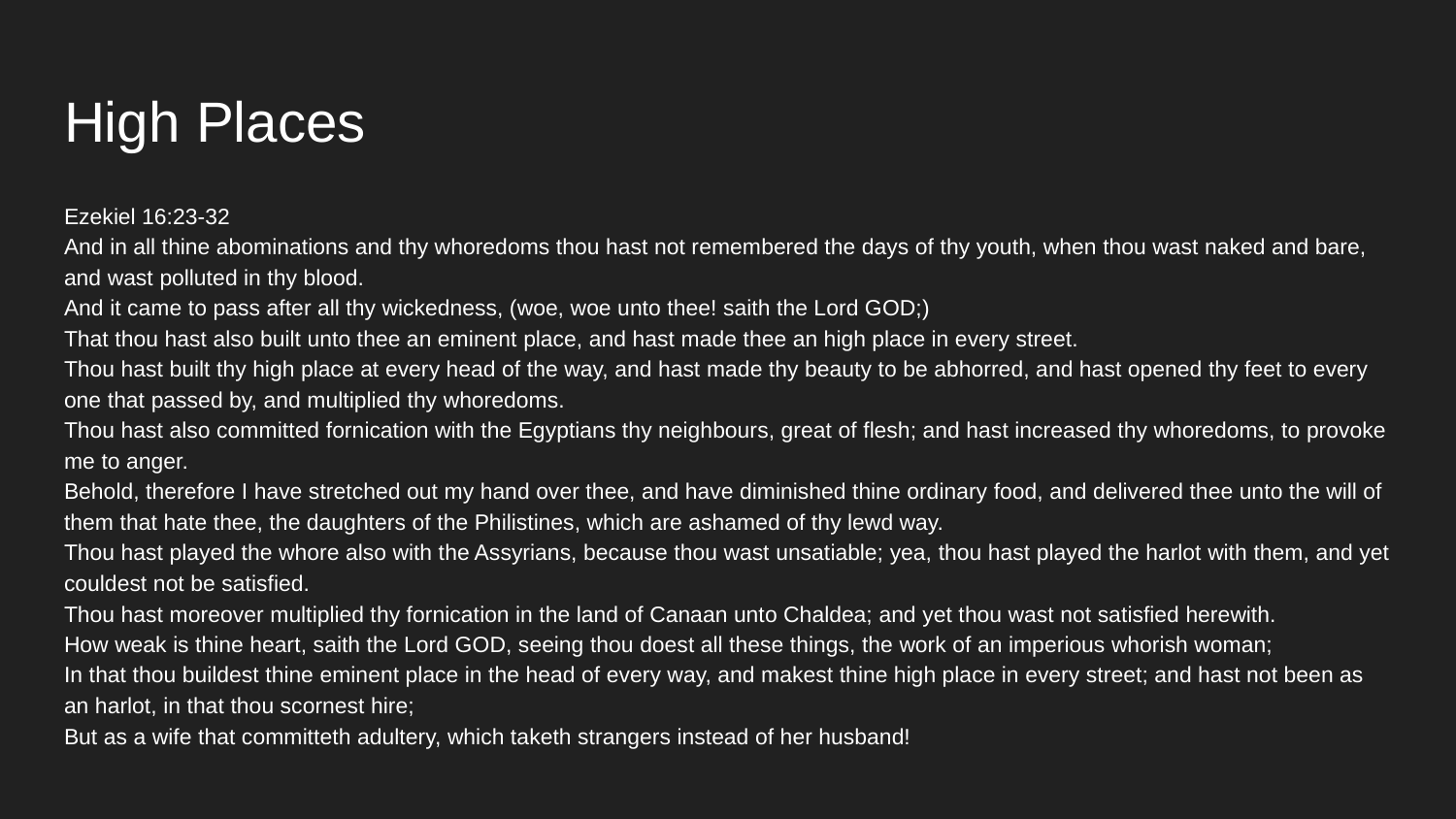

# High Places
Ezekiel 16:23-32
And in all thine abominations and thy whoredoms thou hast not remembered the days of thy youth, when thou wast naked and bare, and wast polluted in thy blood.
And it came to pass after all thy wickedness, (woe, woe unto thee! saith the Lord GOD;)
That thou hast also built unto thee an eminent place, and hast made thee an high place in every street.
Thou hast built thy high place at every head of the way, and hast made thy beauty to be abhorred, and hast opened thy feet to every one that passed by, and multiplied thy whoredoms.
Thou hast also committed fornication with the Egyptians thy neighbours, great of flesh; and hast increased thy whoredoms, to provoke me to anger.
Behold, therefore I have stretched out my hand over thee, and have diminished thine ordinary food, and delivered thee unto the will of them that hate thee, the daughters of the Philistines, which are ashamed of thy lewd way.
Thou hast played the whore also with the Assyrians, because thou wast unsatiable; yea, thou hast played the harlot with them, and yet couldest not be satisfied.
Thou hast moreover multiplied thy fornication in the land of Canaan unto Chaldea; and yet thou wast not satisfied herewith.
How weak is thine heart, saith the Lord GOD, seeing thou doest all these things, the work of an imperious whorish woman;
In that thou buildest thine eminent place in the head of every way, and makest thine high place in every street; and hast not been as an harlot, in that thou scornest hire;
But as a wife that committeth adultery, which taketh strangers instead of her husband!